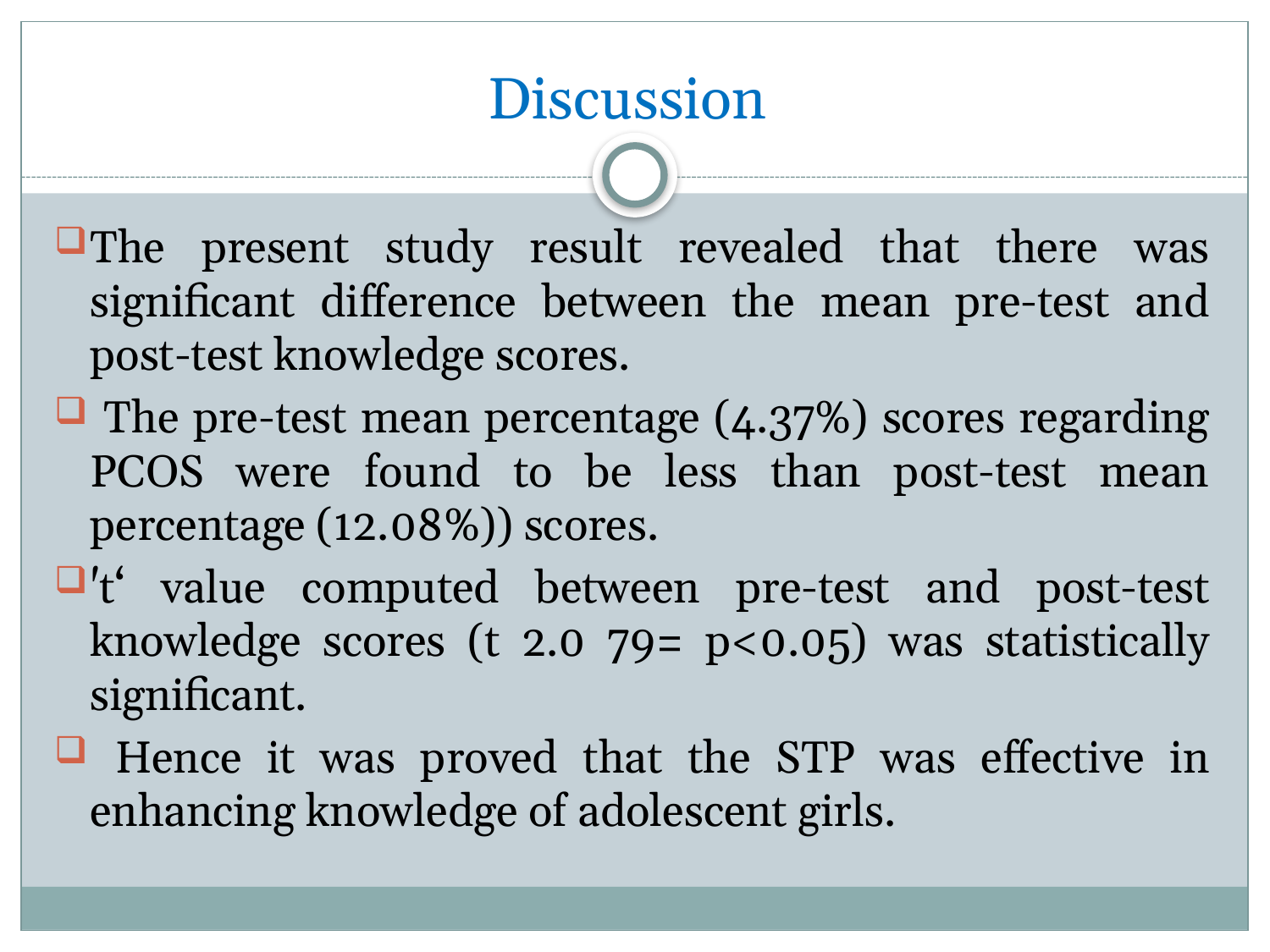

# Discussion
The present study result revealed that there was significant difference between the mean pre-test and post-test knowledge scores.
 The pre-test mean percentage (4.37%) scores regarding PCOS were found to be less than post-test mean percentage (12.08%)) scores.
't‘ value computed between pre-test and post-test knowledge scores (t 2.0 79= p<0.05) was statistically significant.
 Hence it was proved that the STP was effective in enhancing knowledge of adolescent girls.